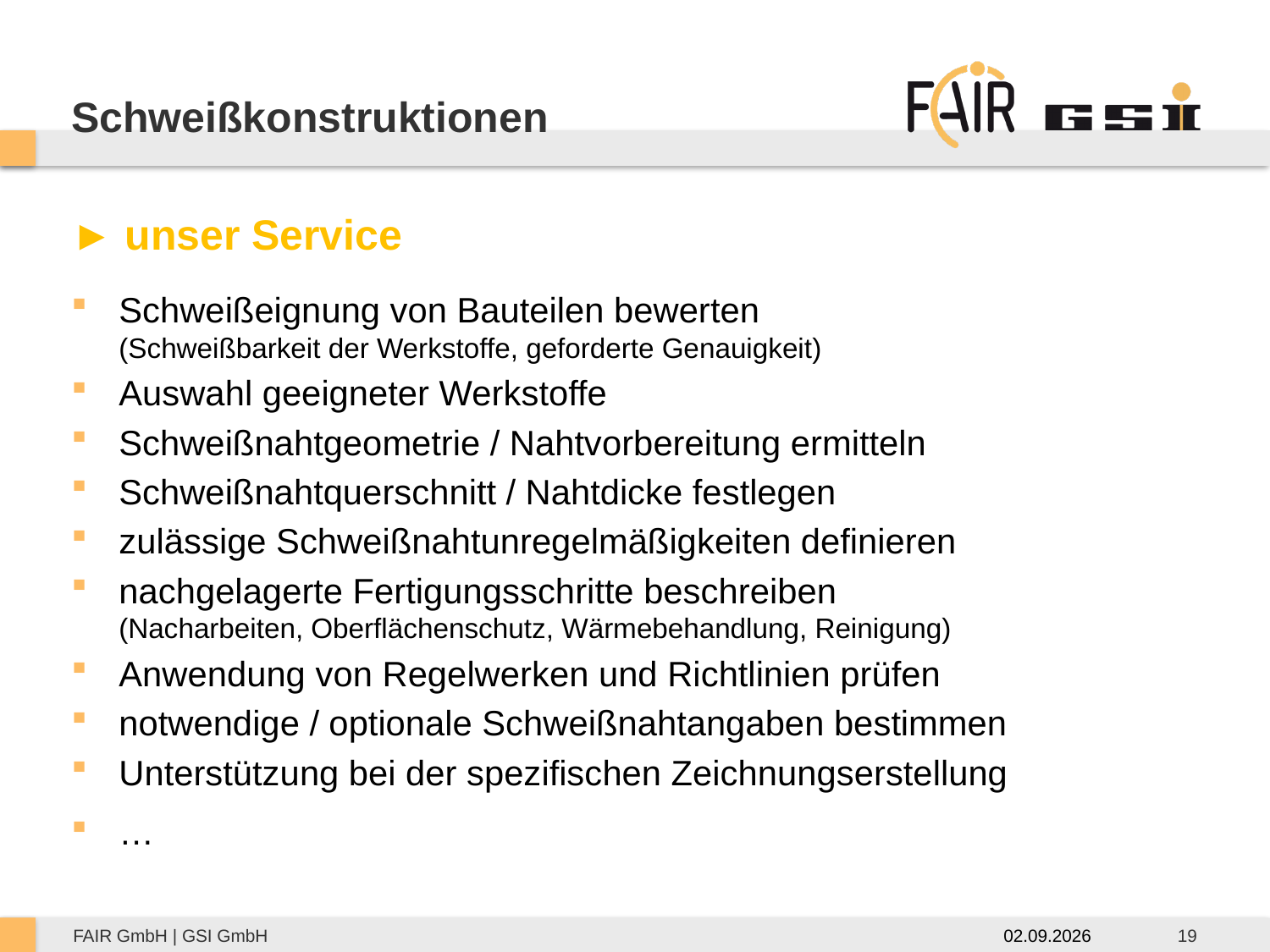

# Schweißkonstruktionen
► unser Service

Schweißeignung von Bauteilen bewerten
(Schweißbarkeit der Werkstoffe, geforderte Genauigkeit)
Auswahl geeigneter Werkstoffe
Schweißnahtgeometrie / Nahtvorbereitung ermitteln
Schweißnahtquerschnitt / Nahtdicke festlegen
zulässige Schweißnahtunregelmäßigkeiten definieren
nachgelagerte Fertigungsschritte beschreiben
(Nacharbeiten, Oberflächenschutz, Wärmebehandlung, Reinigung)
Anwendung von Regelwerken und Richtlinien prüfen
notwendige / optionale Schweißnahtangaben bestimmen
Unterstützung bei der spezifischen Zeichnungserstellung
…
02.09.2026
19